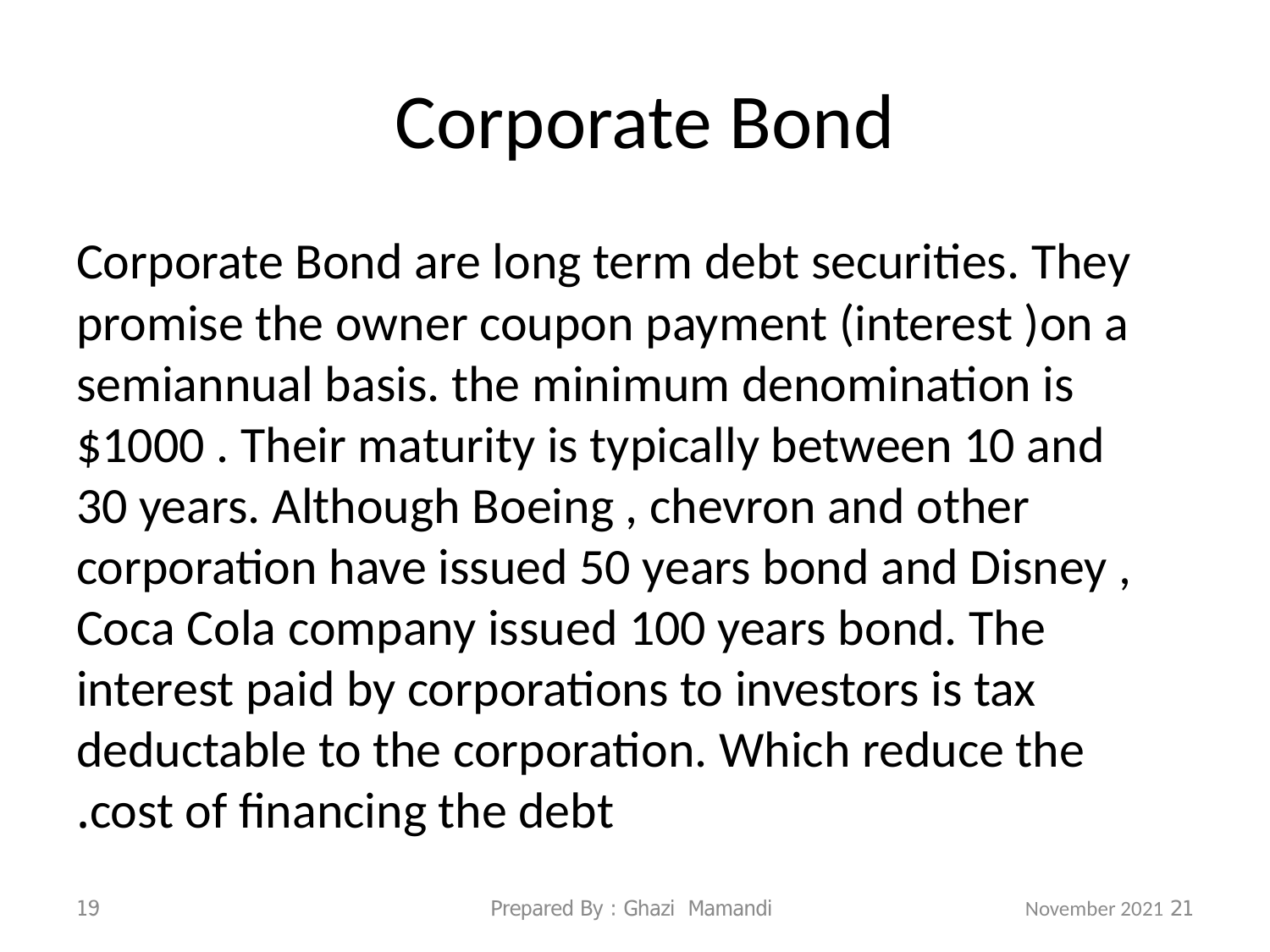

# Corporate Bond
Corporate Bond are long term debt securities. They promise the owner coupon payment (interest )on a semiannual basis. the minimum denomination is $1000 . Their maturity is typically between 10 and 30 years. Although Boeing , chevron and other corporation have issued 50 years bond and Disney , Coca Cola company issued 100 years bond. The interest paid by corporations to investors is tax deductable to the corporation. Which reduce the cost of financing the debt.
19
Prepared By : Ghazi  Mamandi
21 November 2021